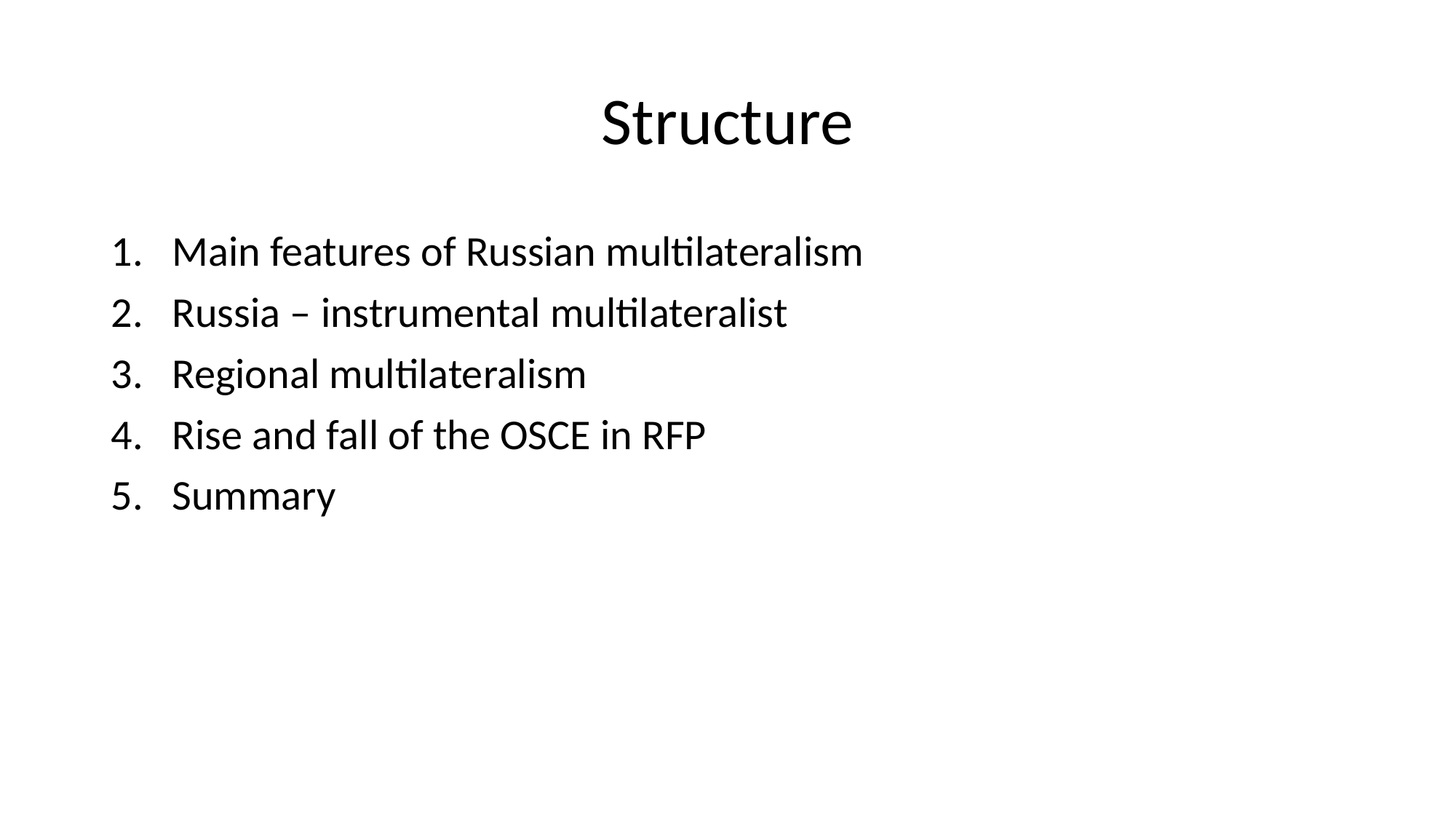

# Structure
Main features of Russian multilateralism
Russia – instrumental multilateralist
Regional multilateralism
Rise and fall of the OSCE in RFP
Summary